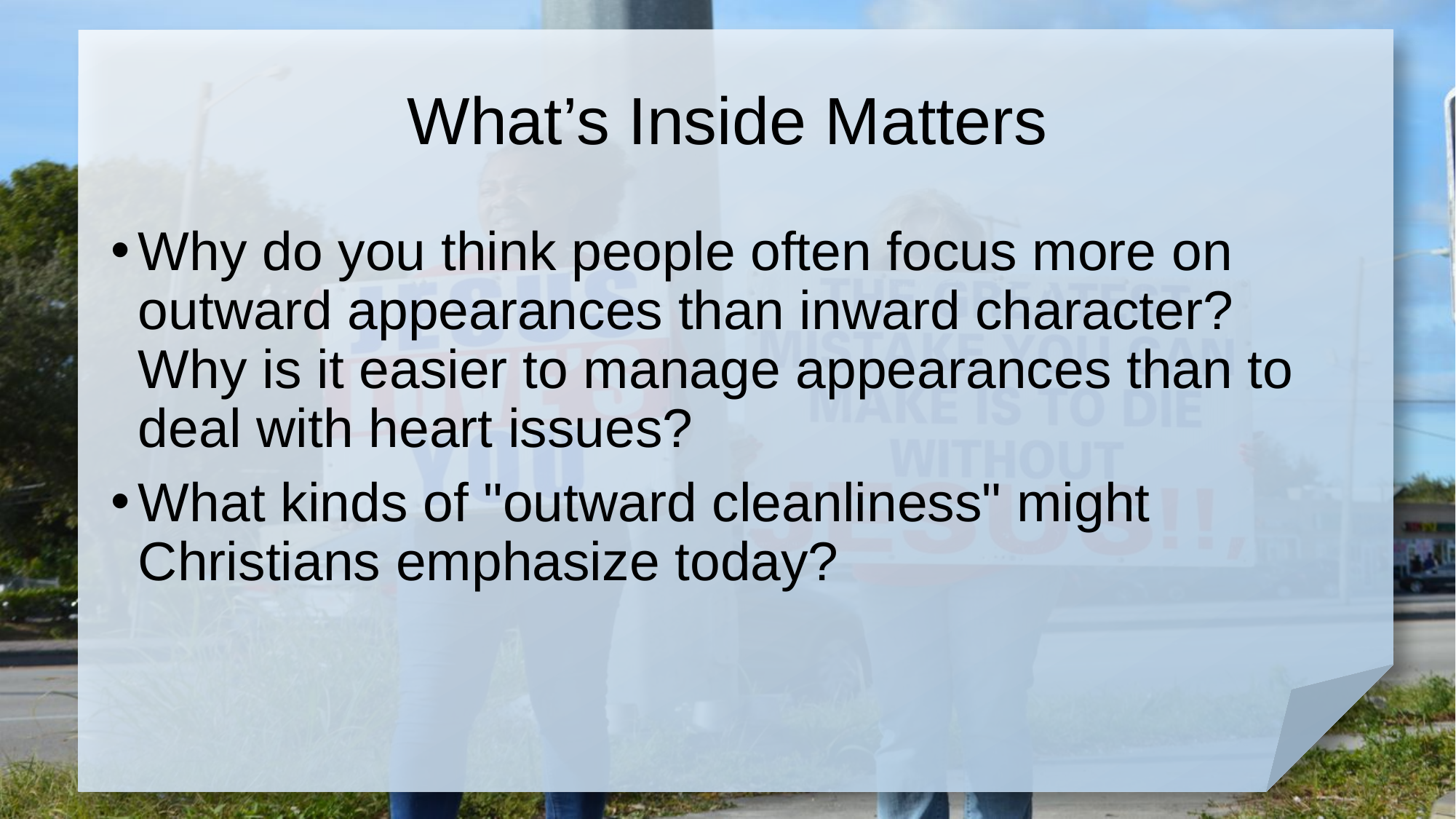

# What’s Inside Matters
Why do you think people often focus more on outward appearances than inward character? Why is it easier to manage appearances than to deal with heart issues?
What kinds of "outward cleanliness" might Christians emphasize today?